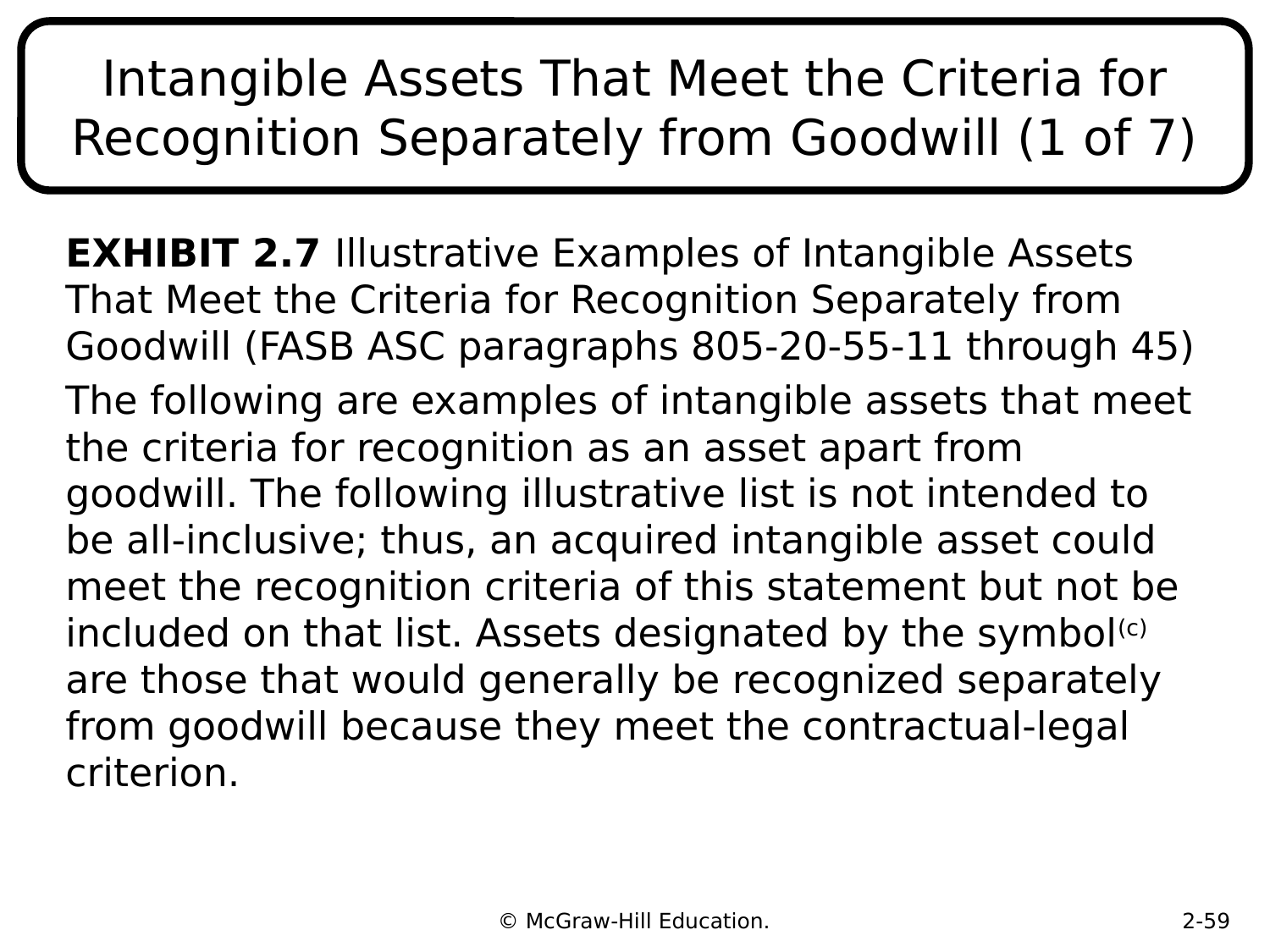

# Intangible Assets That Meet the Criteria for Recognition Separately from Goodwill (1 of 7)
EXHIBIT 2.7 Illustrative Examples of Intangible Assets That Meet the Criteria for Recognition Separately from Goodwill (FASB ASC paragraphs 805-20-55-11 through 45)
The following are examples of intangible assets that meet the criteria for recognition as an asset apart from goodwill. The following illustrative list is not intended to be all-inclusive; thus, an acquired intangible asset could meet the recognition criteria of this statement but not be included on that list. Assets designated by the symbol(c) are those that would generally be recognized separately from goodwill because they meet the contractual-legal criterion.